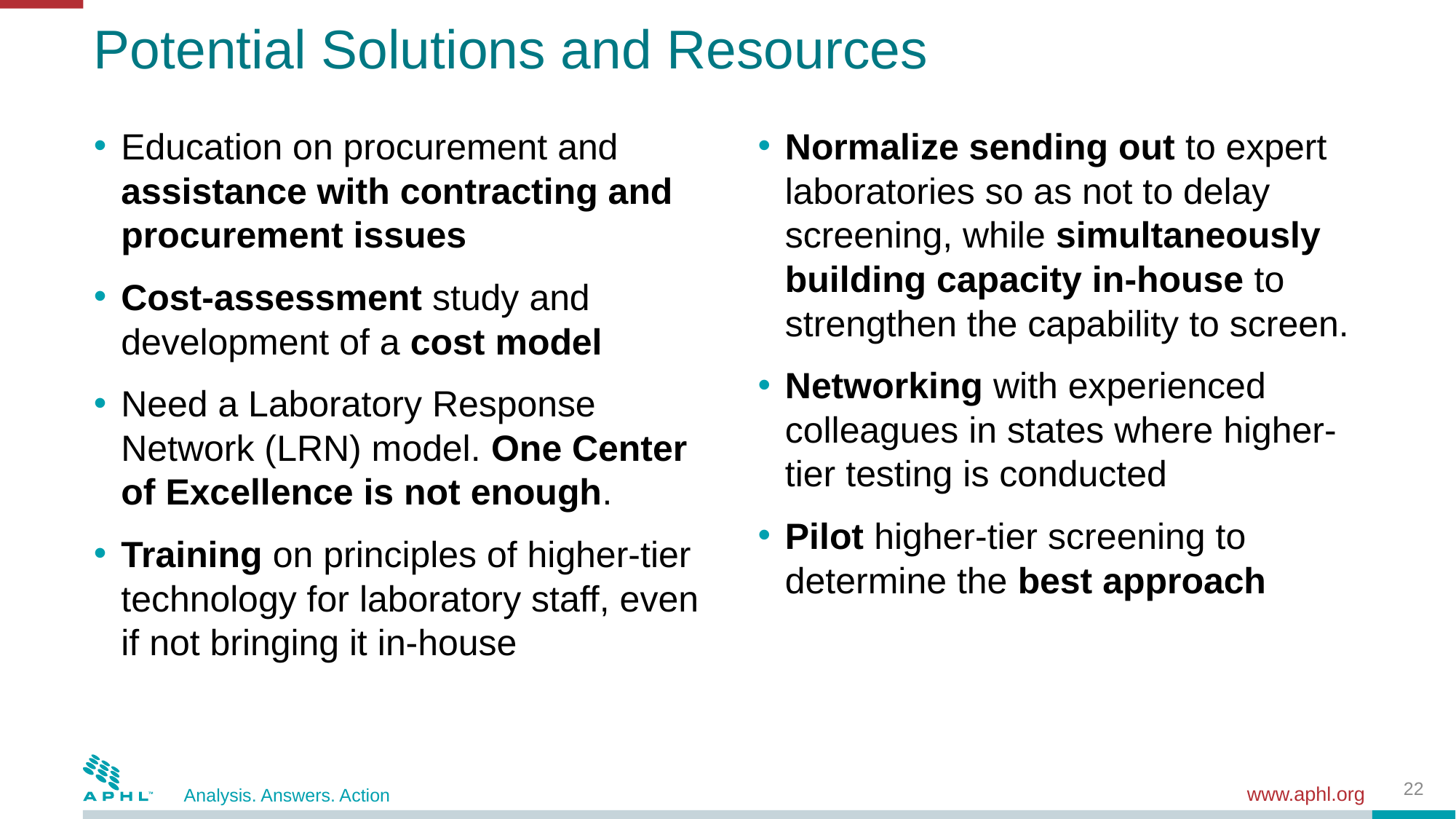

# Potential Solutions and Resources
Education on procurement and assistance with contracting and procurement issues
Cost-assessment study and development of a cost model
Need a Laboratory Response Network (LRN) model. One Center of Excellence is not enough.
Training on principles of higher-tier technology for laboratory staff, even if not bringing it in-house

Normalize sending out to expert laboratories so as not to delay screening, while simultaneously building capacity in-house to strengthen the capability to screen.
Networking with experienced colleagues in states where higher-tier testing is conducted
Pilot higher-tier screening to determine the best approach
22